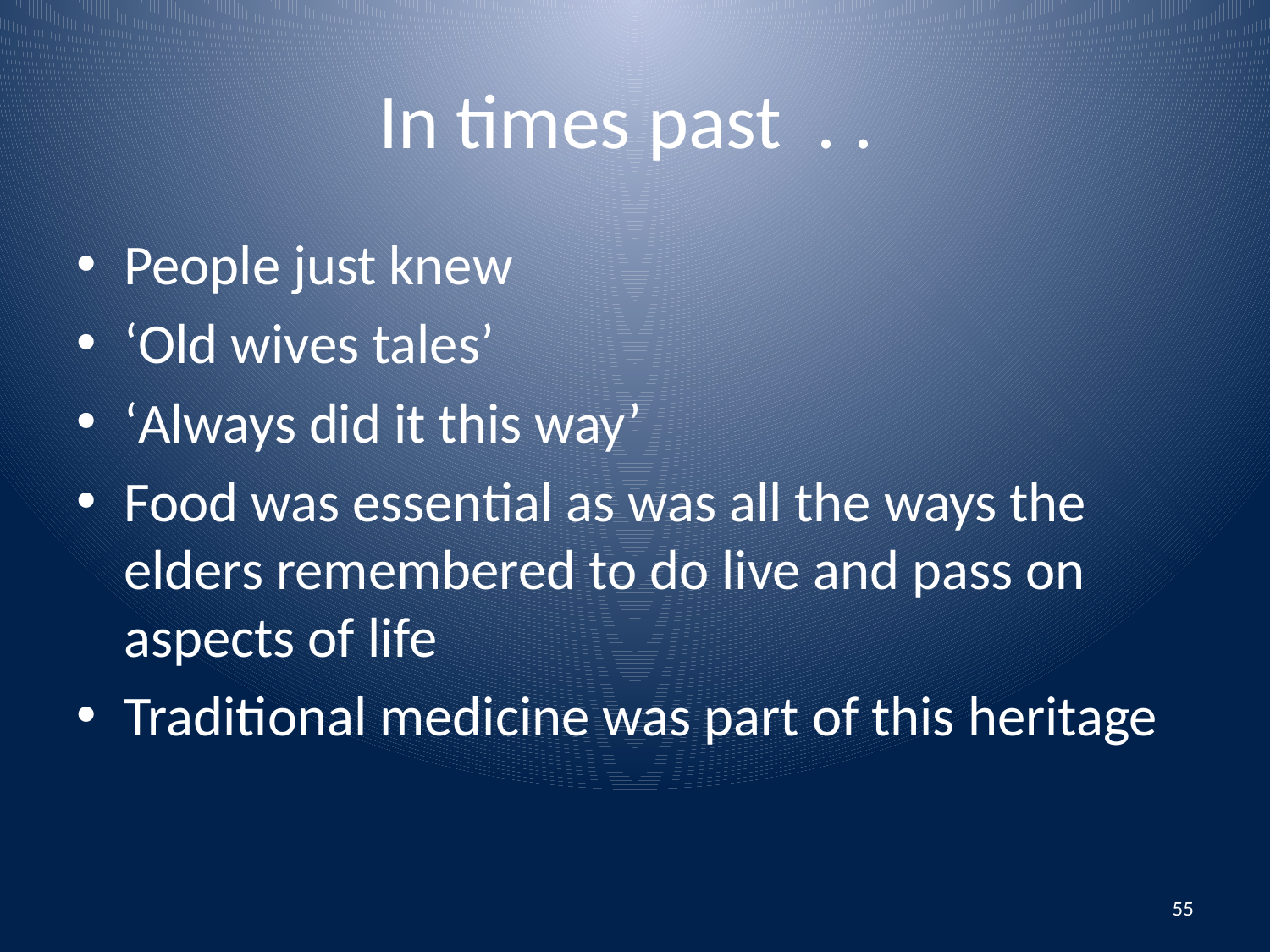

# In times past  . .
People just knew
‘Old wives tales’
‘Always did it this way’
Food was essential as was all the ways the elders remembered to do live and pass on aspects of life
Traditional medicine was part of this heritage
55